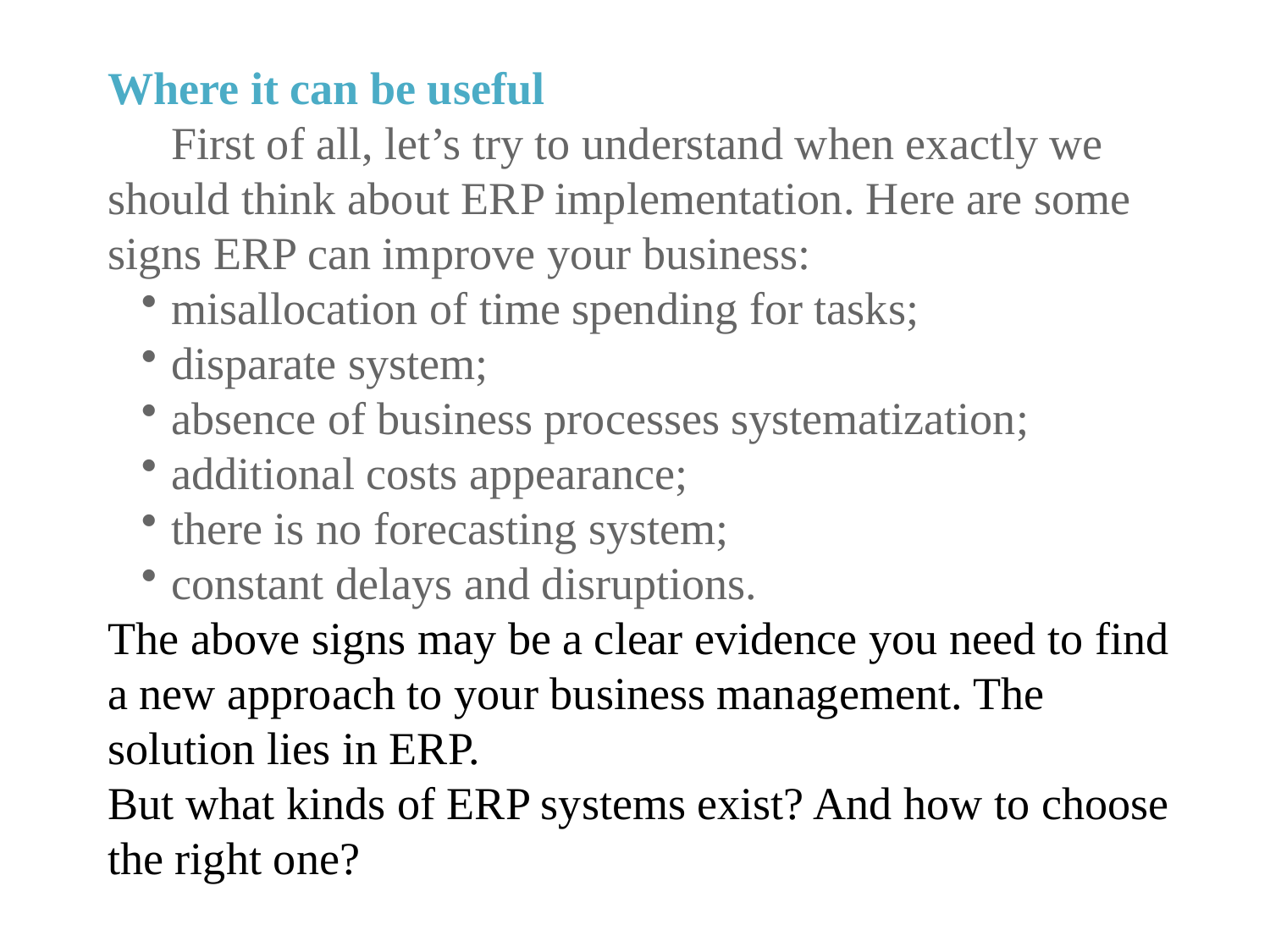

Where it can be useful
	First of all, let’s try to understand when exactly we should think about ERP implementation. Here are some signs ERP can improve your business:
misallocation of time spending for tasks;
disparate system;
absence of business processes systematization;
additional costs appearance;
there is no forecasting system;
constant delays and disruptions.
The above signs may be a clear evidence you need to find a new approach to your business management. The solution lies in ERP.
But what kinds of ERP systems exist? And how to choose the right one?